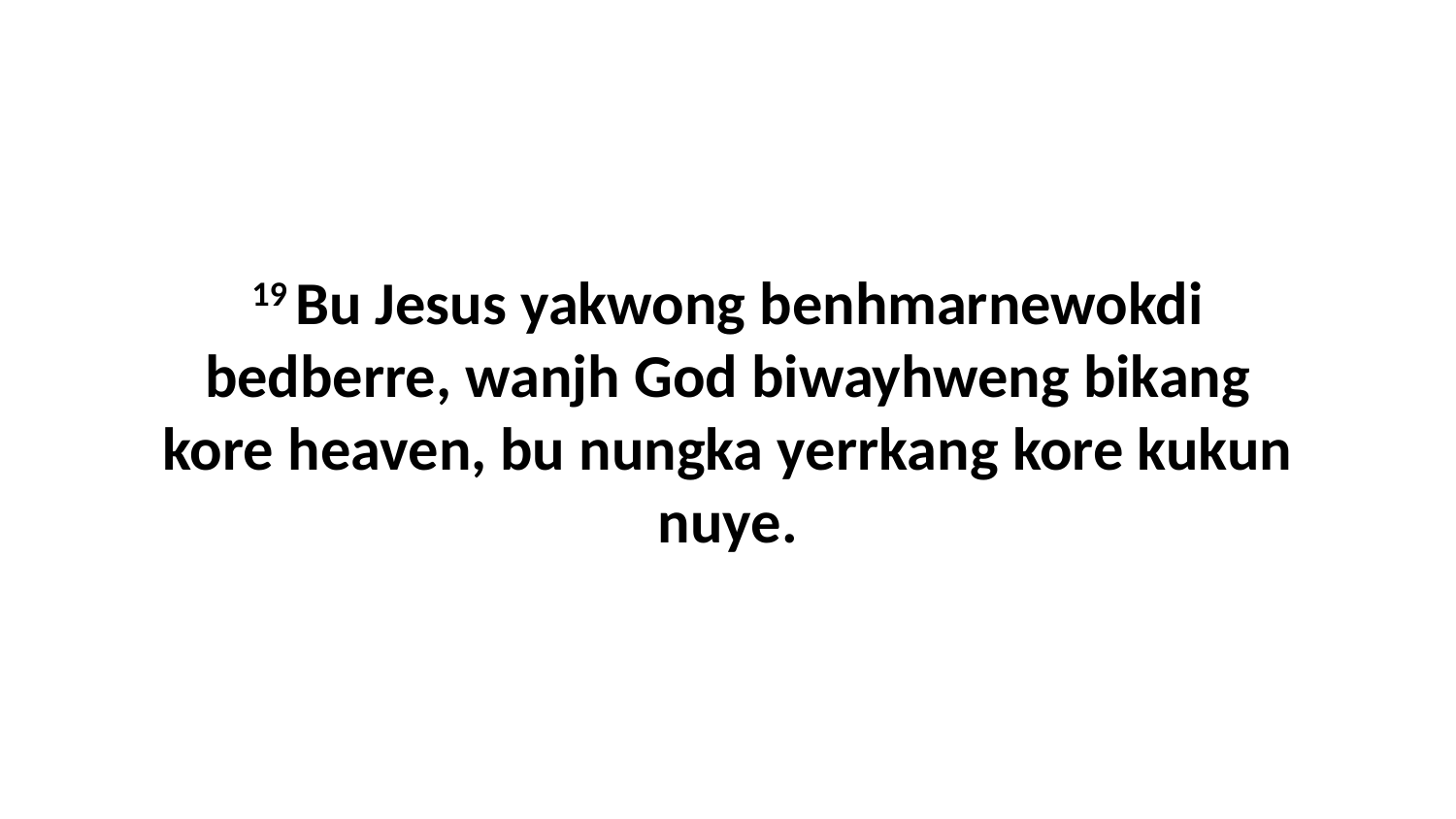

19 Bu Jesus yakwong benhmarnewokdi bedberre, wanjh God biwayhweng bikang kore heaven, bu nungka yerrkang kore kukun nuye.